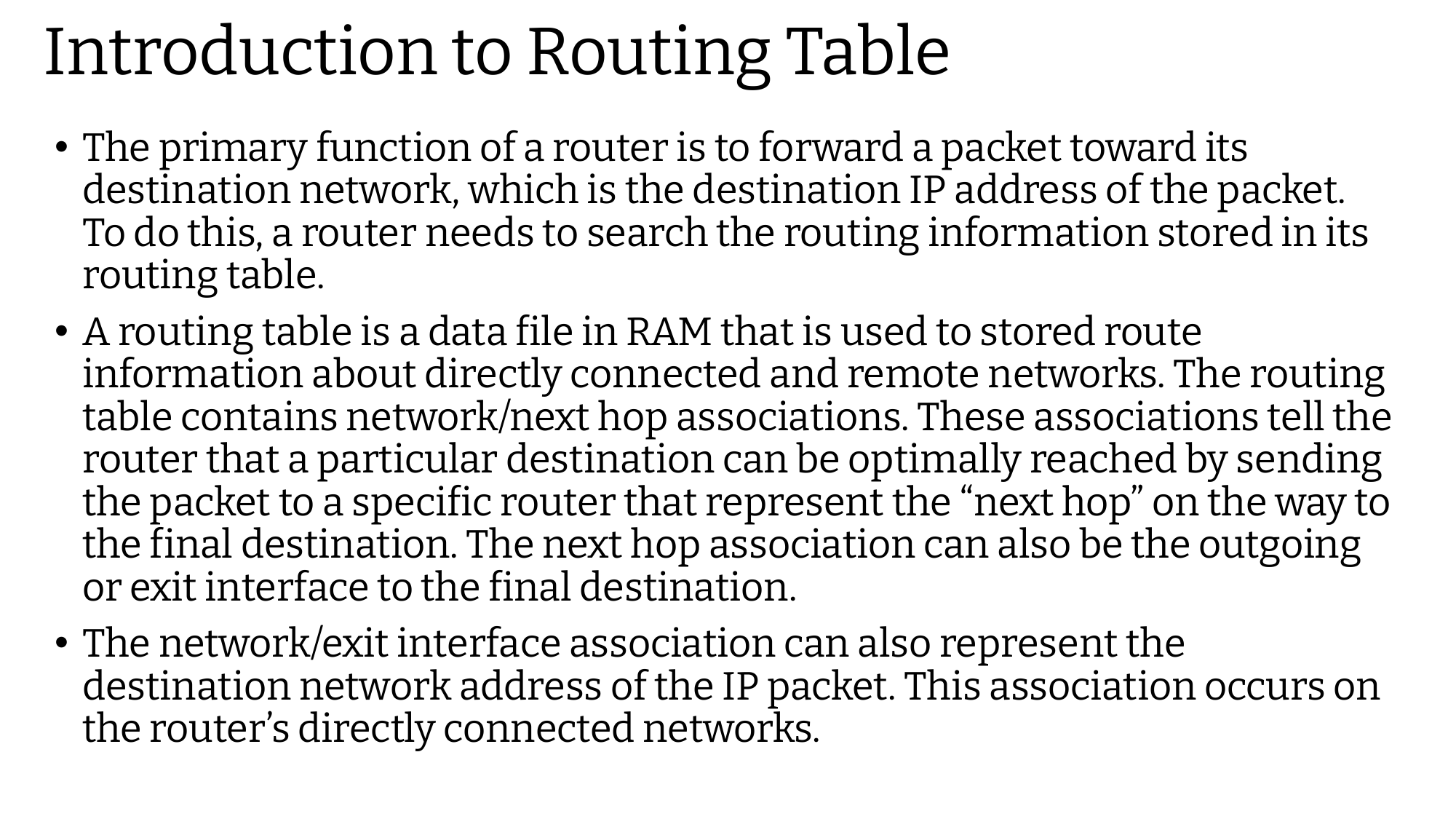

# Introduction to Routing Table
The primary function of a router is to forward a packet toward its destination network, which is the destination IP address of the packet. To do this, a router needs to search the routing information stored in its routing table.
A routing table is a data file in RAM that is used to stored route information about directly connected and remote networks. The routing table contains network/next hop associations. These associations tell the router that a particular destination can be optimally reached by sending the packet to a specific router that represent the “next hop” on the way to the final destination. The next hop association can also be the outgoing or exit interface to the final destination.
The network/exit interface association can also represent the destination network address of the IP packet. This association occurs on the router’s directly connected networks.